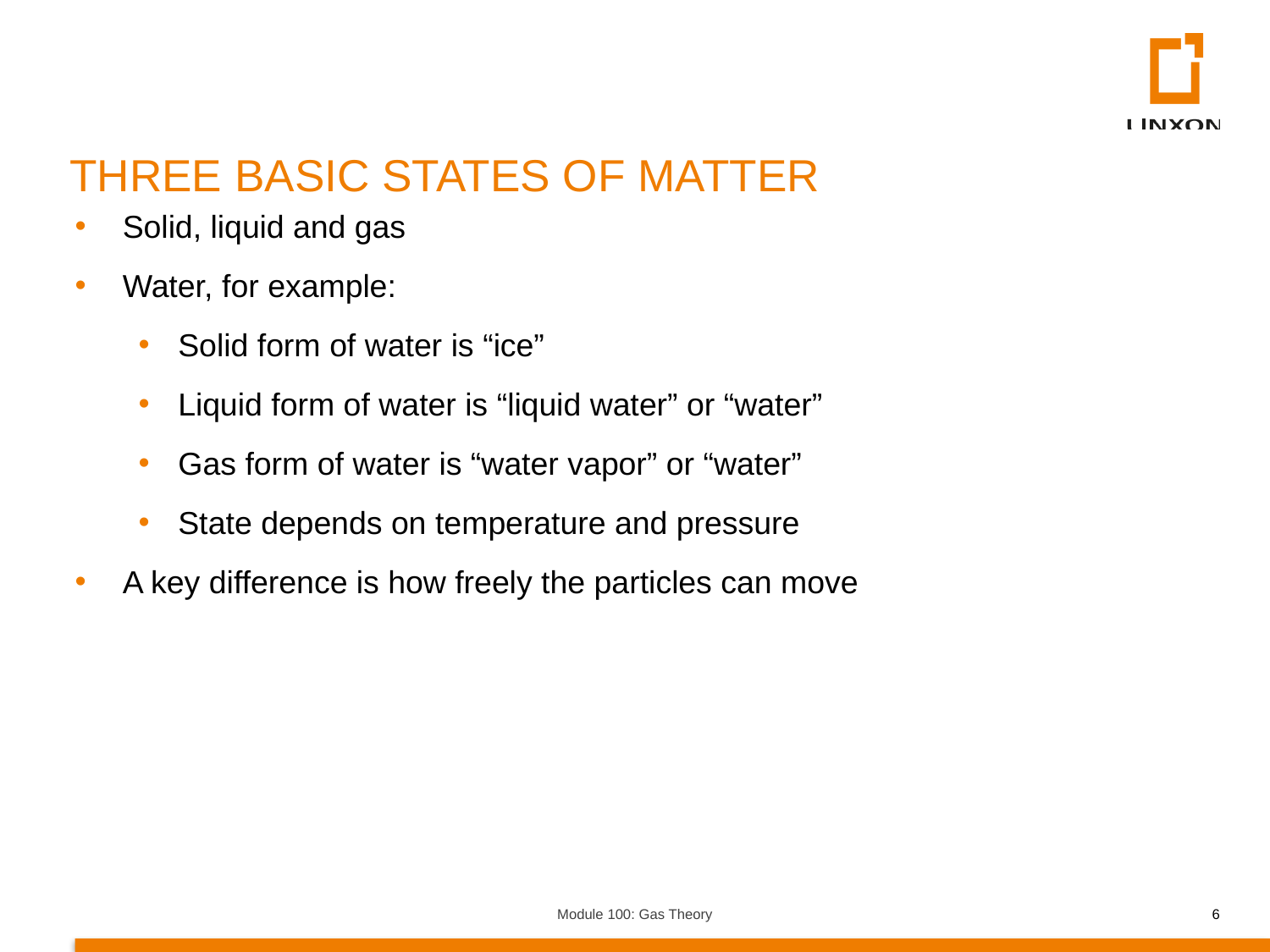

THREE BASIC STATES OF MATTER
Solid, liquid and gas
Water, for example:
Solid form of water is “ice”
Liquid form of water is “liquid water” or “water”
Gas form of water is “water vapor” or “water”
State depends on temperature and pressure
A key difference is how freely the particles can move
Module 100: Gas Theory
6